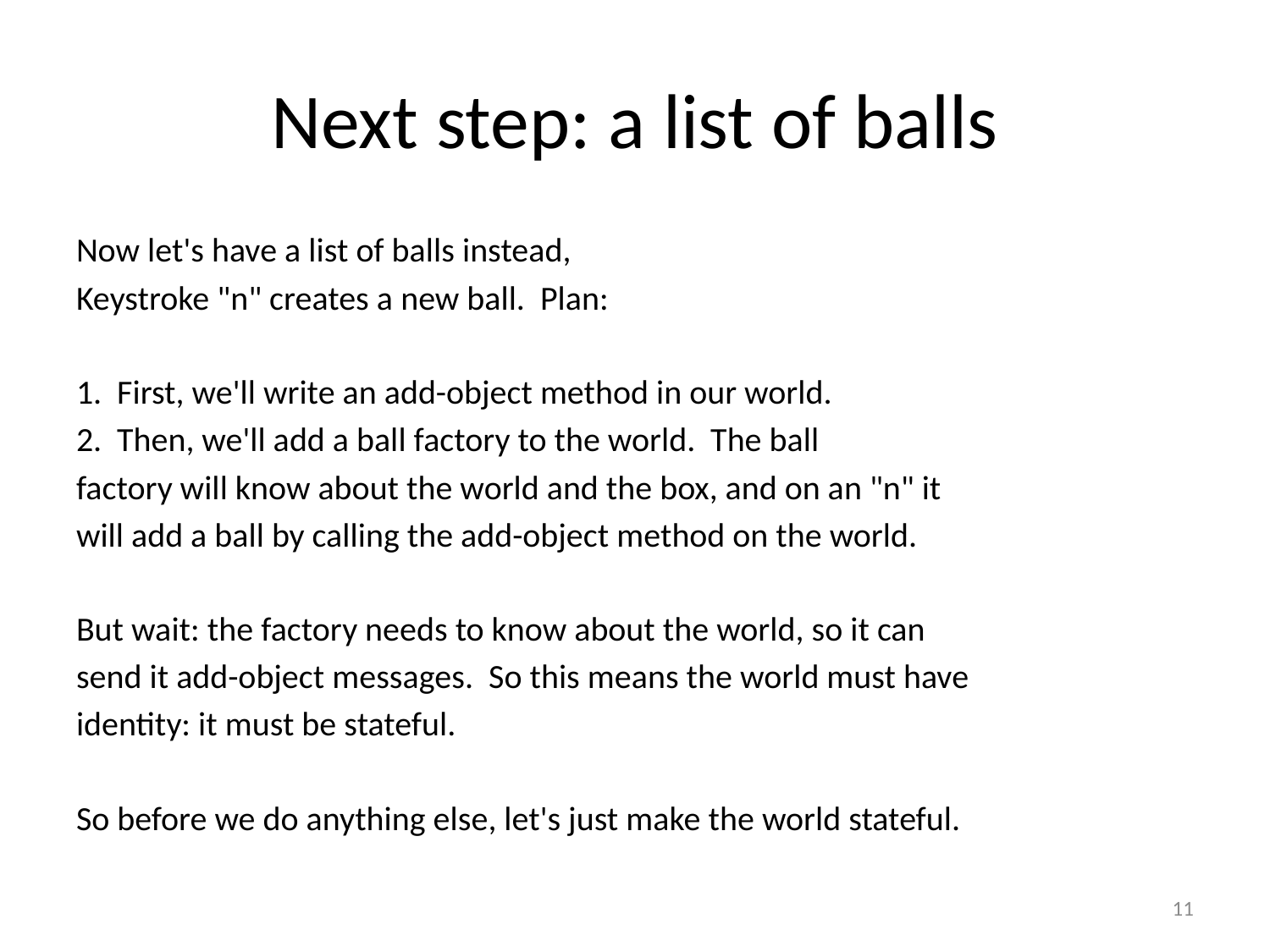

# Next step: a list of balls
Now let's have a list of balls instead,
Keystroke "n" creates a new ball.  Plan:

1.  First, we'll write an add-object method in our world.
2.  Then, we'll add a ball factory to the world.  The ball
factory will know about the world and the box, and on an "n" it
will add a ball by calling the add-object method on the world.

But wait: the factory needs to know about the world, so it can
send it add-object messages.  So this means the world must have
identity: it must be stateful.

So before we do anything else, let's just make the world stateful.
11